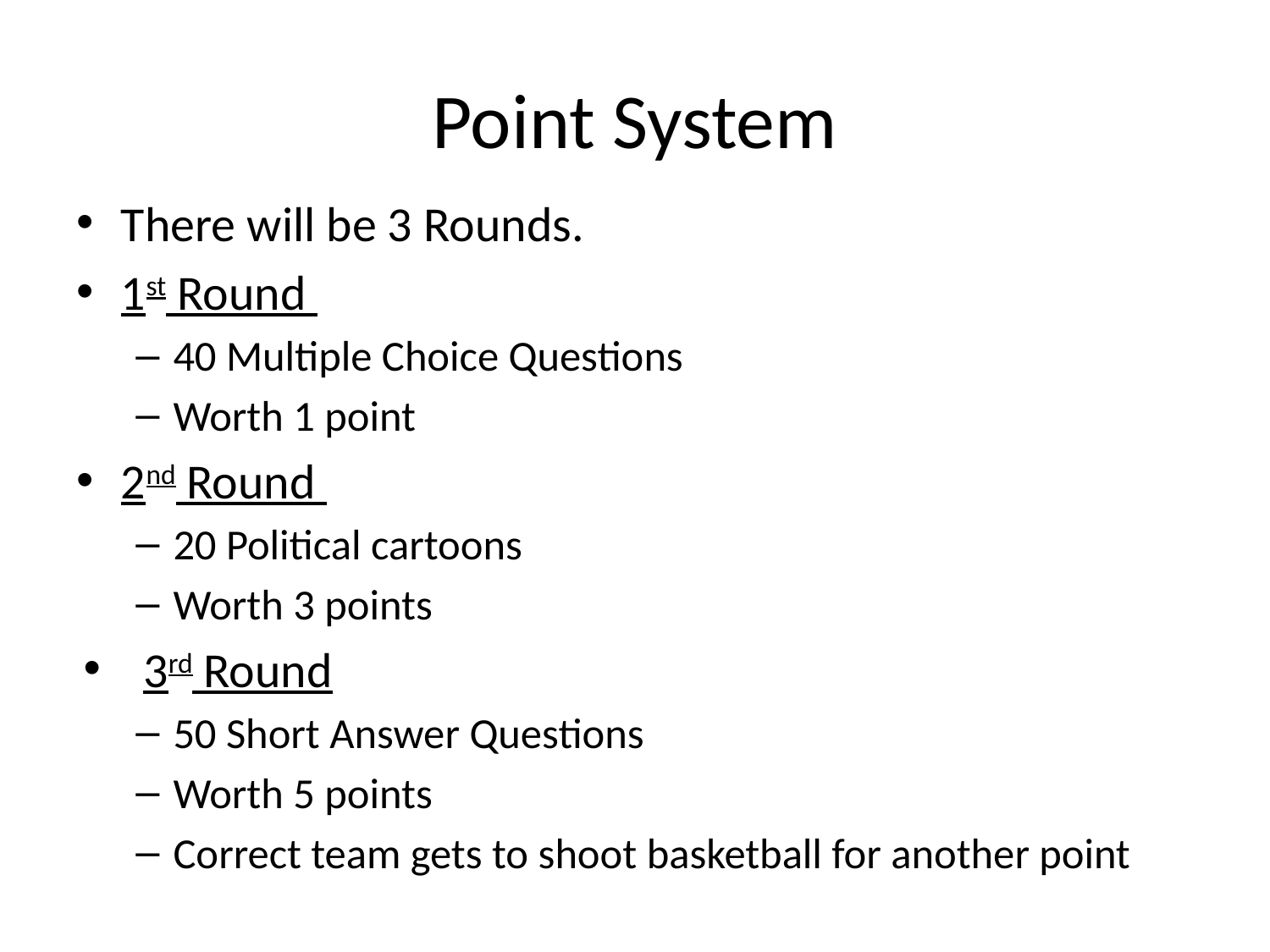

# Point System
There will be 3 Rounds.
1st Round
40 Multiple Choice Questions
Worth 1 point
2nd Round
20 Political cartoons
Worth 3 points
3rd Round
50 Short Answer Questions
Worth 5 points
Correct team gets to shoot basketball for another point